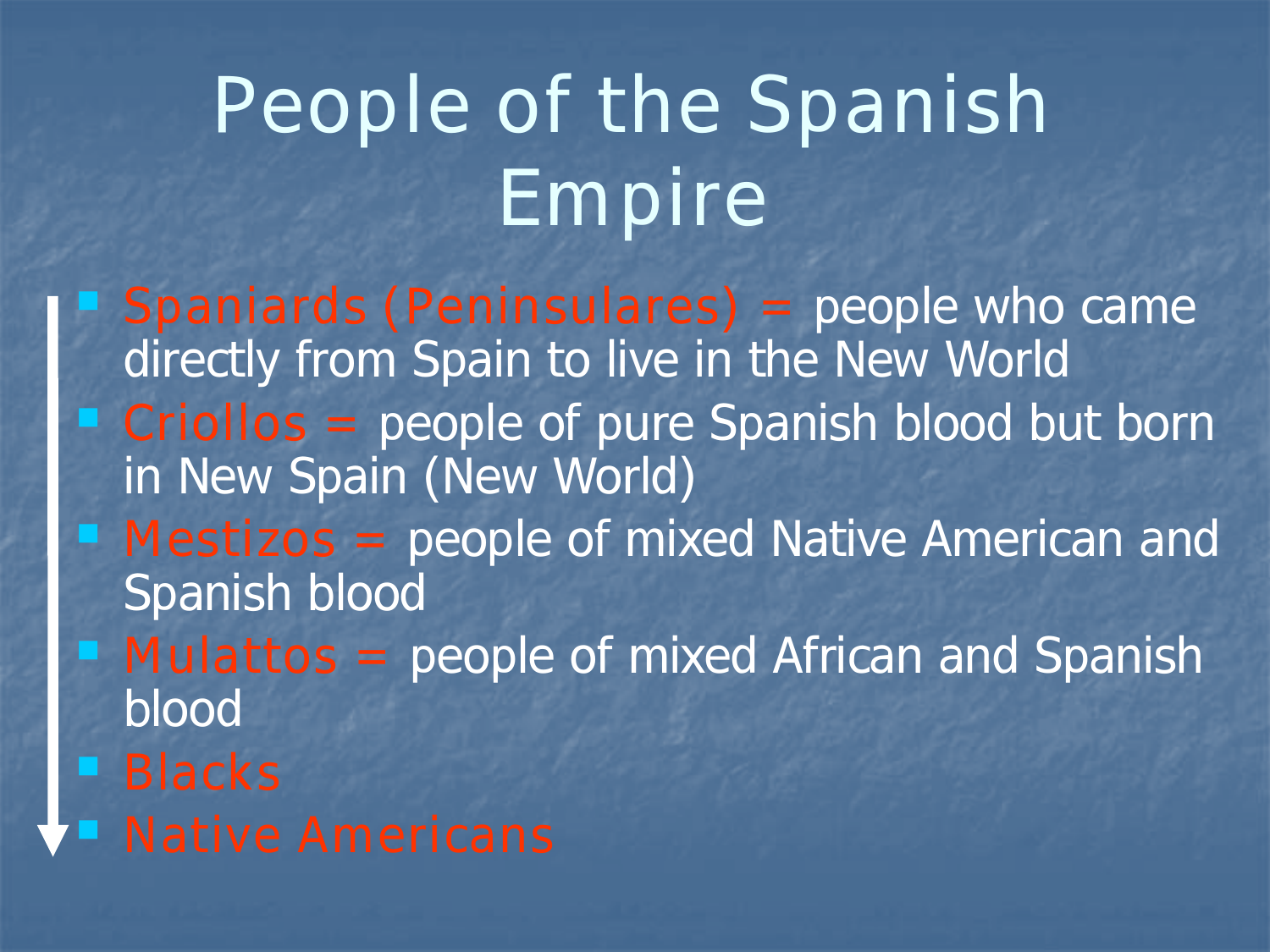

# People of the Spanish Empire
Spaniards (Peninsulares) = people who came directly from Spain to live in the New World
Criollos = people of pure Spanish blood but born in New Spain (New World)
Mestizos = people of mixed Native American and Spanish blood
Mulattos = people of mixed African and Spanish blood
Blacks
Native Americans